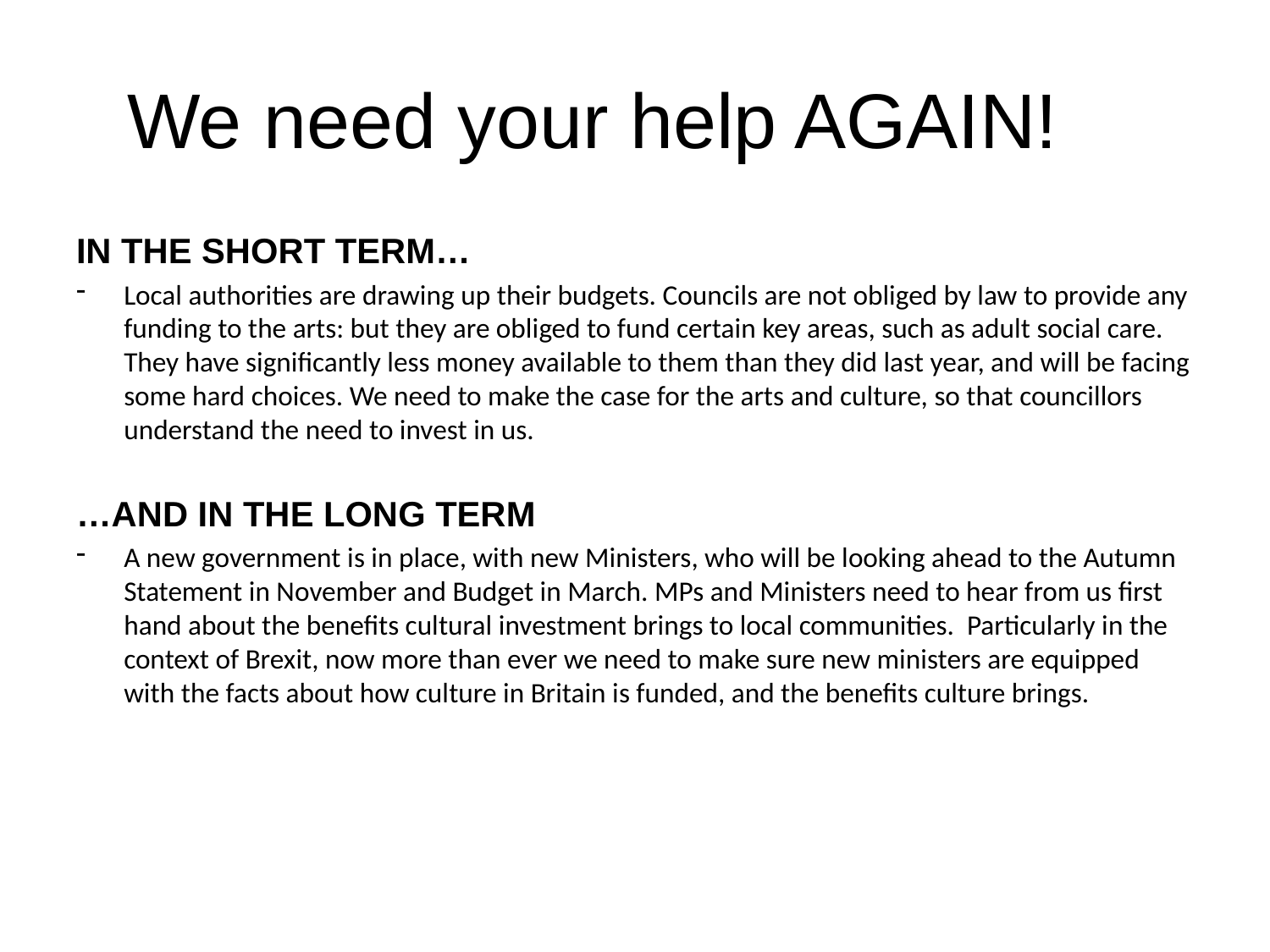

# We need your help AGAIN!
IN THE SHORT TERM…
Local authorities are drawing up their budgets. Councils are not obliged by law to provide any funding to the arts: but they are obliged to fund certain key areas, such as adult social care. They have significantly less money available to them than they did last year, and will be facing some hard choices. We need to make the case for the arts and culture, so that councillors understand the need to invest in us.

…AND IN THE LONG TERM
A new government is in place, with new Ministers, who will be looking ahead to the Autumn Statement in November and Budget in March. MPs and Ministers need to hear from us first hand about the benefits cultural investment brings to local communities.  Particularly in the context of Brexit, now more than ever we need to make sure new ministers are equipped with the facts about how culture in Britain is funded, and the benefits culture brings.